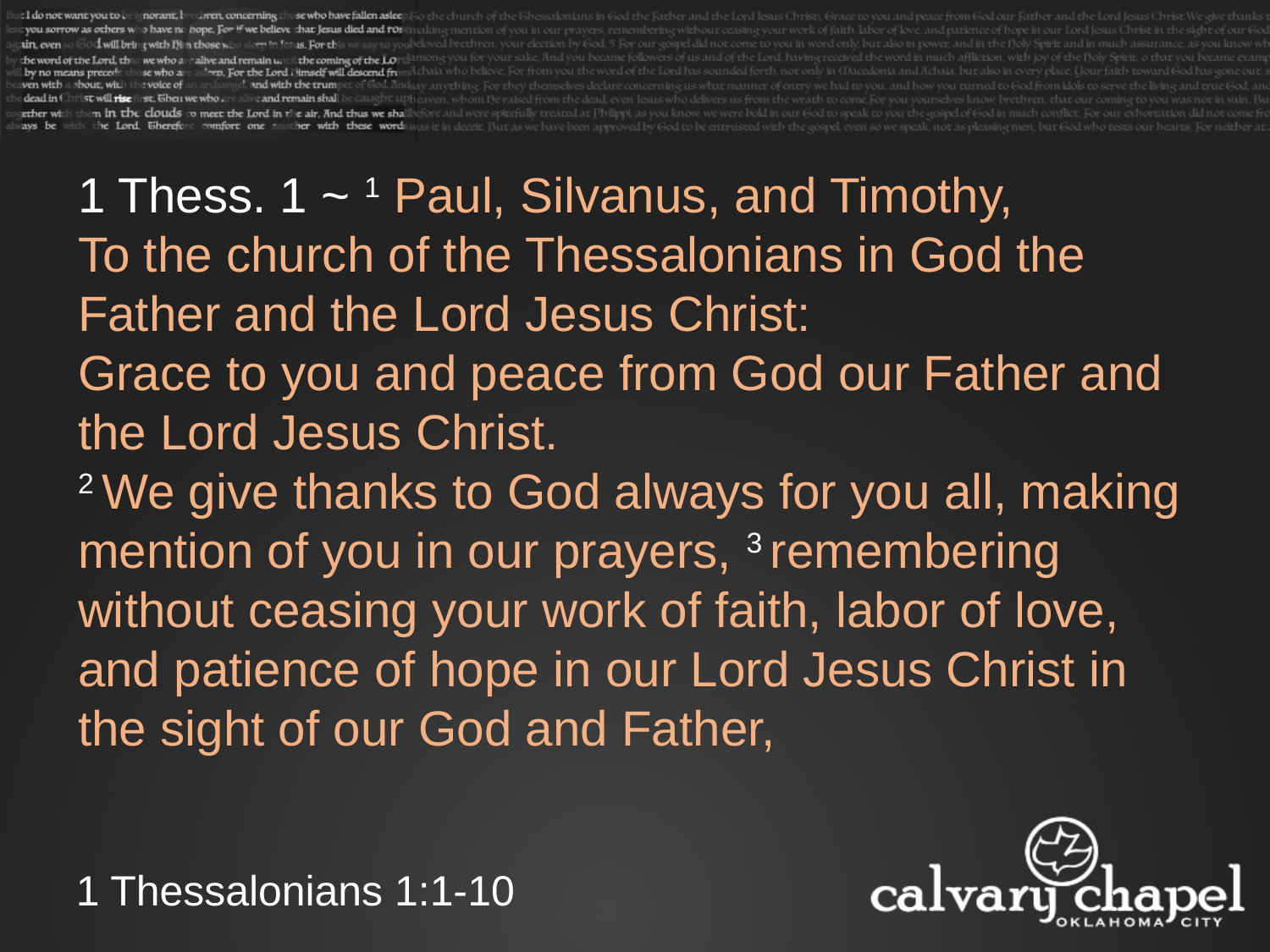

1 Thess. 1 ~ 1 Paul, Silvanus, and Timothy,
To the church of the Thessalonians in God the Father and the Lord Jesus Christ:
Grace to you and peace from God our Father and the Lord Jesus Christ.
2 We give thanks to God always for you all, making mention of you in our prayers, 3 remembering without ceasing your work of faith, labor of love, and patience of hope in our Lord Jesus Christ in the sight of our God and Father,
1 Thessalonians 1:1-10